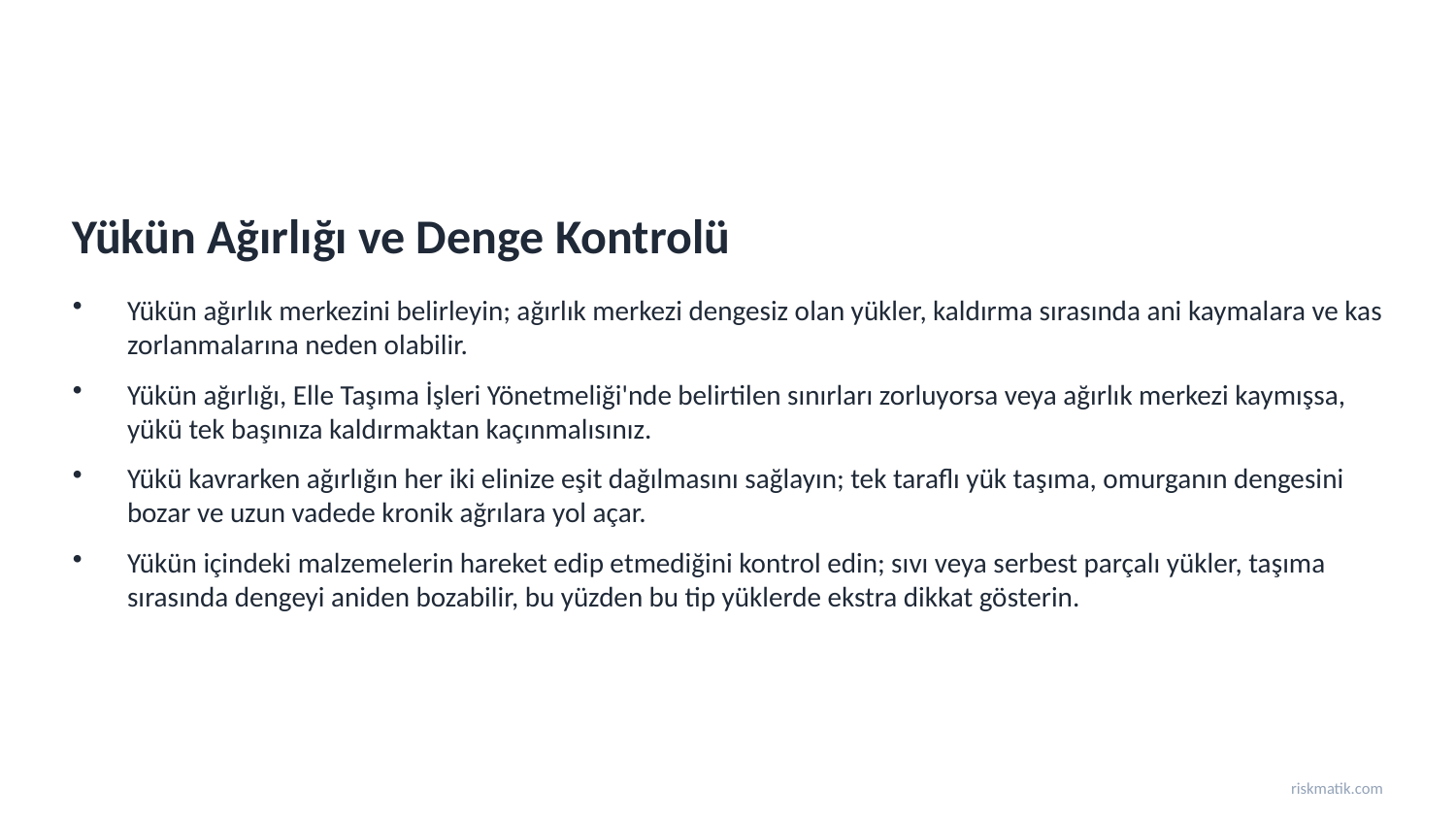

Yükün Ağırlığı ve Denge Kontrolü
Yükün ağırlık merkezini belirleyin; ağırlık merkezi dengesiz olan yükler, kaldırma sırasında ani kaymalara ve kas zorlanmalarına neden olabilir.
Yükün ağırlığı, Elle Taşıma İşleri Yönetmeliği'nde belirtilen sınırları zorluyorsa veya ağırlık merkezi kaymışsa, yükü tek başınıza kaldırmaktan kaçınmalısınız.
Yükü kavrarken ağırlığın her iki elinize eşit dağılmasını sağlayın; tek taraflı yük taşıma, omurganın dengesini bozar ve uzun vadede kronik ağrılara yol açar.
Yükün içindeki malzemelerin hareket edip etmediğini kontrol edin; sıvı veya serbest parçalı yükler, taşıma sırasında dengeyi aniden bozabilir, bu yüzden bu tip yüklerde ekstra dikkat gösterin.
riskmatik.com